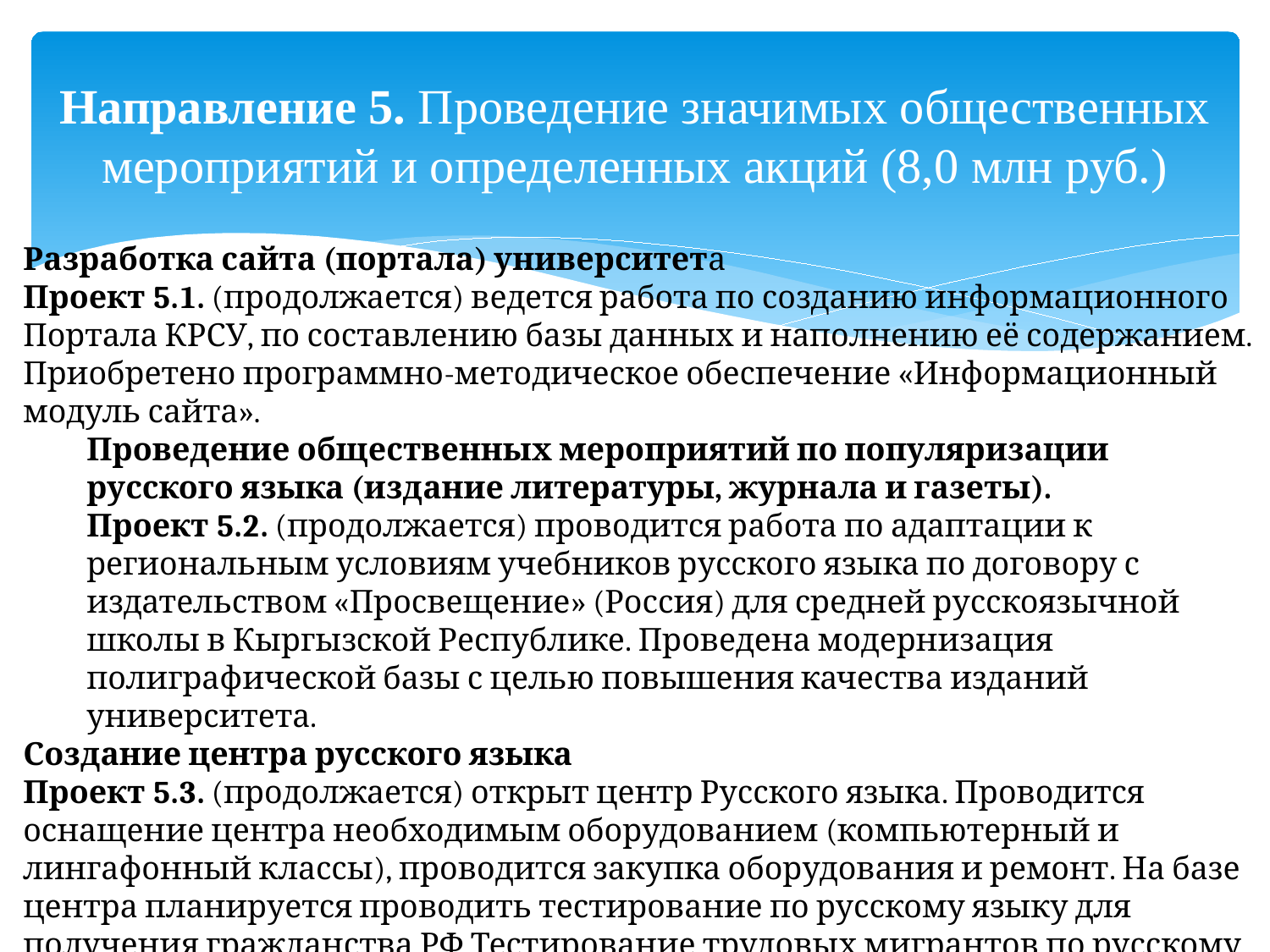

# Направление 5. Проведение значимых общественных мероприятий и определенных акций (8,0 млн руб.)
Разработка сайта (портала) университета
Проект 5.1. (продолжается) ведется работа по созданию информационного Портала КРСУ, по составлению базы данных и наполнению её содержанием. Приобретено программно-методическое обеспечение «Информационный модуль сайта».
Проведение общественных мероприятий по популяризации русского языка (издание литературы, журнала и газеты).
Проект 5.2. (продолжается) проводится работа по адаптации к региональным условиям учебников русского языка по договору с издательством «Просвещение» (Россия) для средней русскоязычной школы в Кыргызской Республике. Проведена модернизация полиграфической базы с целью повышения качества изданий университета.
Создание центра русского языка
Проект 5.3. (продолжается) открыт центр Русского языка. Проводится оснащение центра необходимым оборудованием (компьютерный и лингафонный классы), проводится закупка оборудования и ремонт. На базе центра планируется проводить тестирование по русскому языку для получения гражданства РФ Тестирование трудовых мигрантов по русскому языку, истории и основам законодательства РФ, тестирование по русскому языку для получения гражданства РФ.